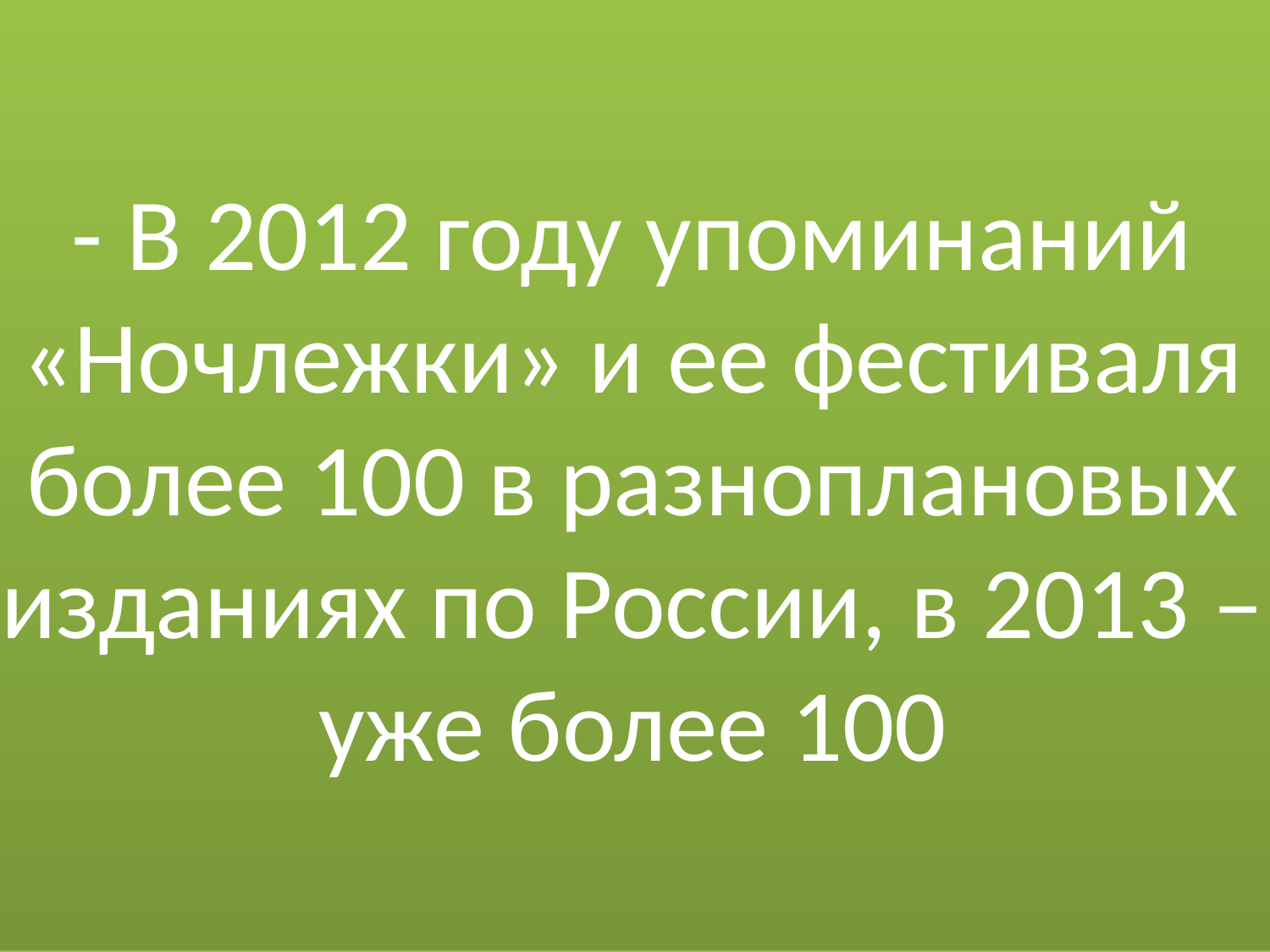

# - В 2012 году упоминаний «Ночлежки» и ее фестиваля более 100 в разноплановых изданиях по России, в 2013 – уже более 100